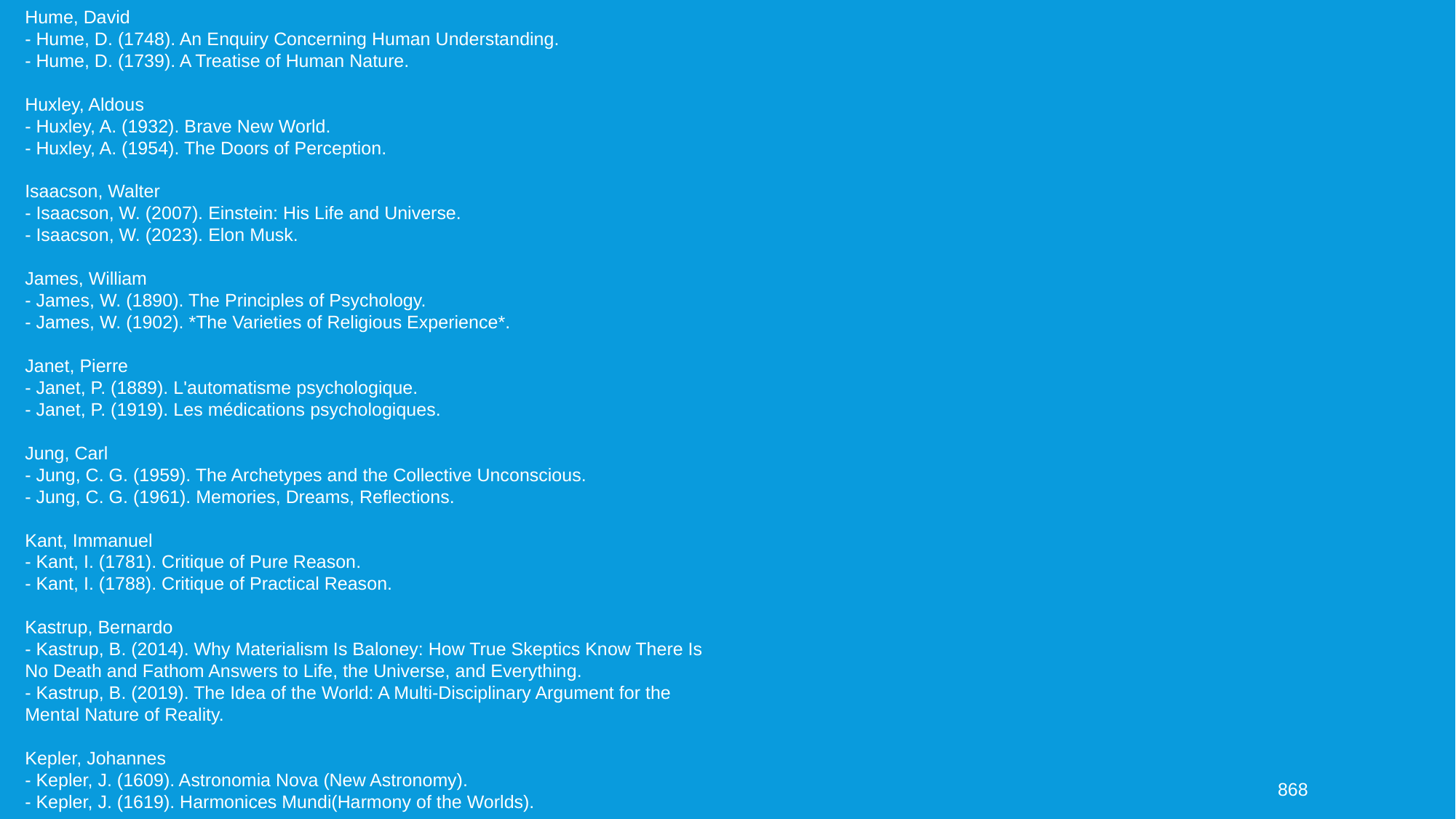

Hume, David
- Hume, D. (1748). An Enquiry Concerning Human Understanding.
- Hume, D. (1739). A Treatise of Human Nature.
Huxley, Aldous
- Huxley, A. (1932). Brave New World.
- Huxley, A. (1954). The Doors of Perception.
Isaacson, Walter
- Isaacson, W. (2007). Einstein: His Life and Universe.
- Isaacson, W. (2023). Elon Musk.
James, William
- James, W. (1890). The Principles of Psychology.
- James, W. (1902). *The Varieties of Religious Experience*.
Janet, Pierre
- Janet, P. (1889). L'automatisme psychologique.
- Janet, P. (1919). Les médications psychologiques.

Jung, Carl
- Jung, C. G. (1959). The Archetypes and the Collective Unconscious.
- Jung, C. G. (1961). Memories, Dreams, Reflections.
Kant, Immanuel
- Kant, I. (1781). Critique of Pure Reason.
- Kant, I. (1788). Critique of Practical Reason.
Kastrup, Bernardo
- Kastrup, B. (2014). Why Materialism Is Baloney: How True Skeptics Know There Is No Death and Fathom Answers to Life, the Universe, and Everything.
- Kastrup, B. (2019). The Idea of the World: A Multi-Disciplinary Argument for the Mental Nature of Reality.
Kepler, Johannes
- Kepler, J. (1609). Astronomia Nova (New Astronomy).
- Kepler, J. (1619). Harmonices Mundi(Harmony of the Worlds).
868